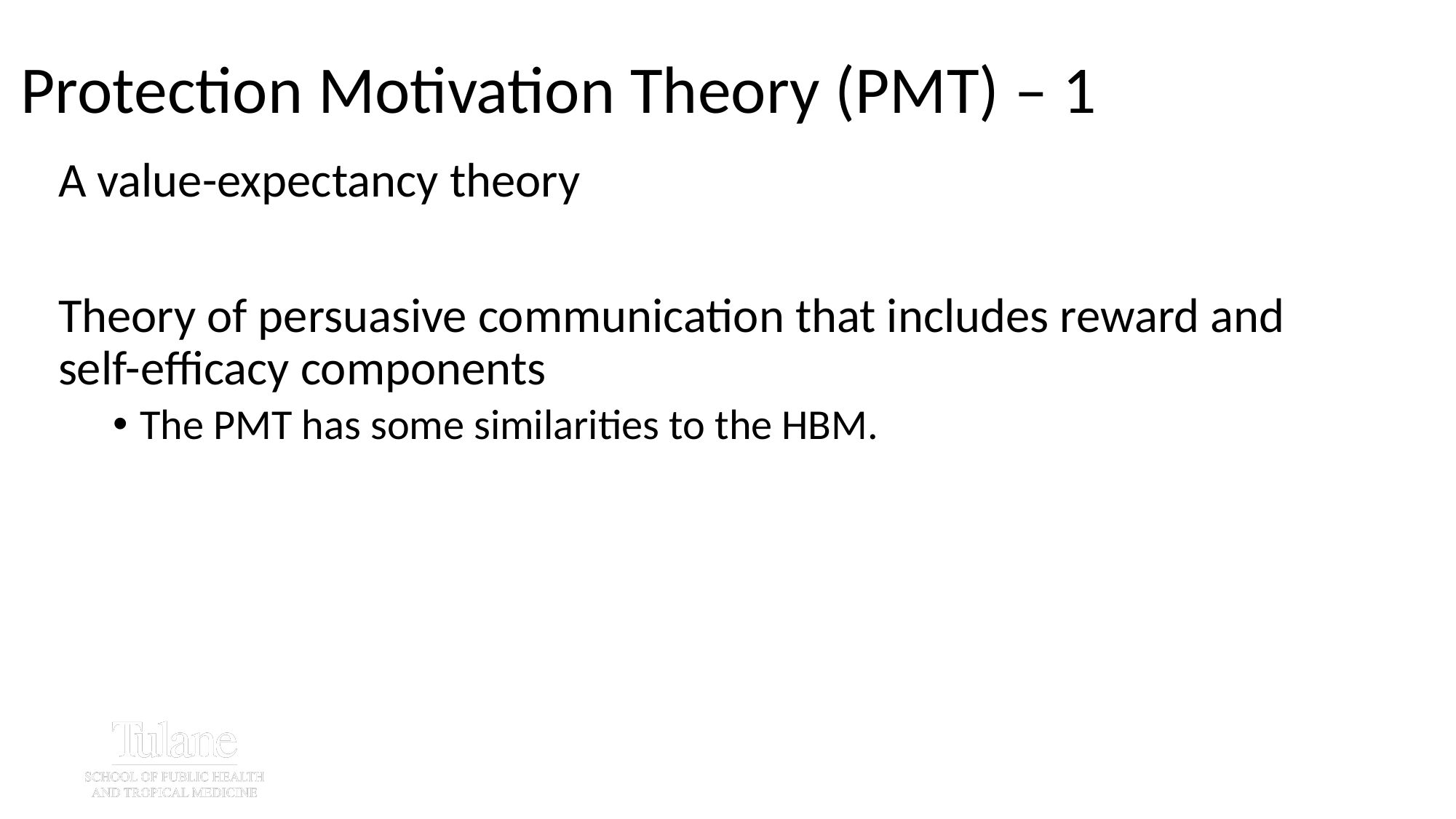

# Protection Motivation Theory (PMT) – 1
A value-expectancy theory

Theory of persuasive communication that includes reward and self-efficacy components
The PMT has some similarities to the HBM.